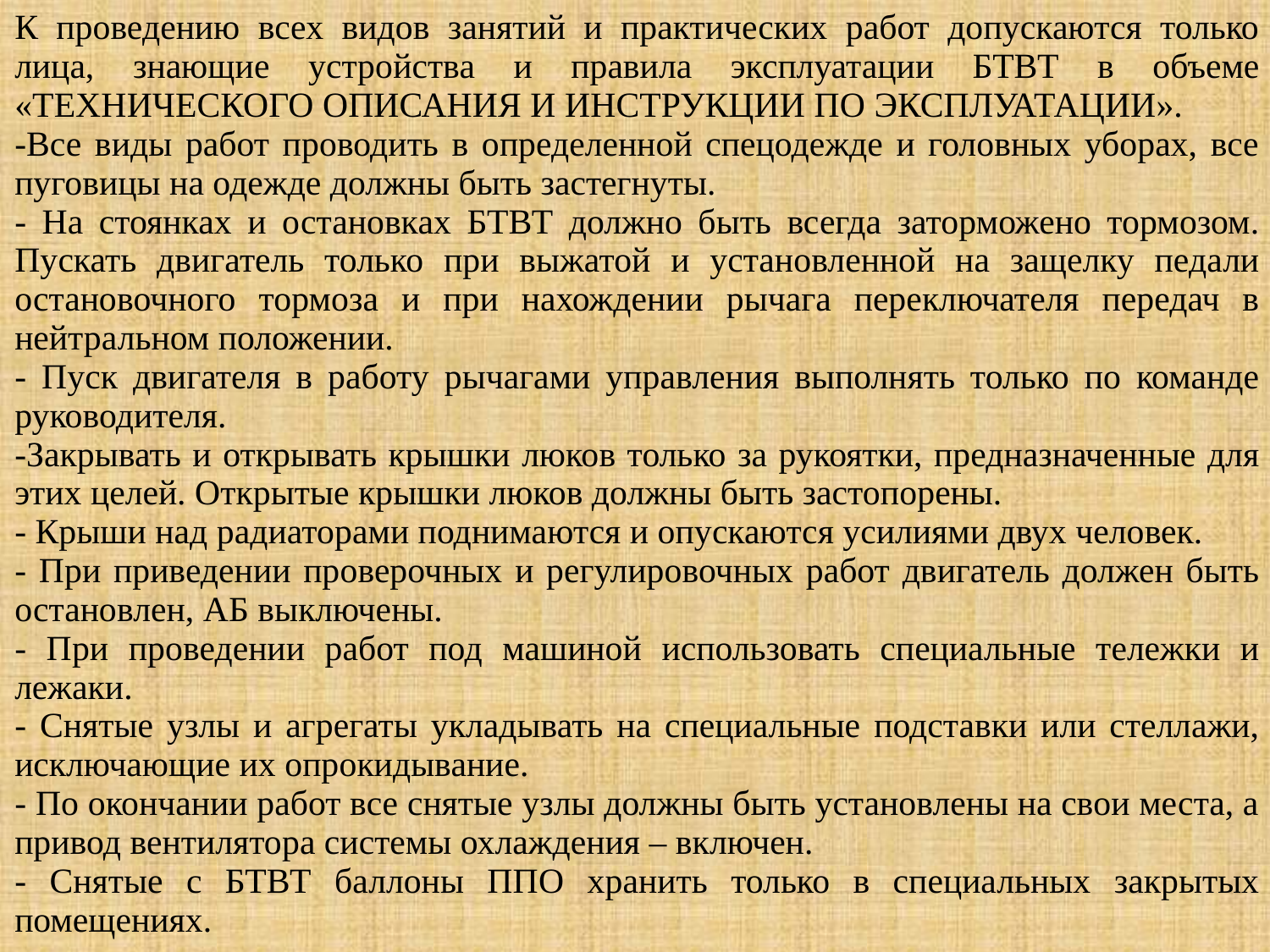

К проведению всех видов занятий и практических работ допускаются только лица, знающие устройства и правила эксплуатации БТВТ в объеме «ТЕХНИЧЕСКОГО ОПИСАНИЯ И ИНСТРУКЦИИ ПО ЭКСПЛУАТАЦИИ».
-Все виды работ проводить в определенной спецодежде и головных уборах, все пуговицы на одежде должны быть застегнуты.
- На стоянках и остановках БТВТ должно быть всегда заторможено тормозом. Пускать двигатель только при выжатой и установленной на защелку педали остановочного тормоза и при нахождении рычага переключателя передач в нейтральном положении.
- Пуск двигателя в работу рычагами управления выполнять только по команде руководителя.
-Закрывать и открывать крышки люков только за рукоятки, предназначенные для этих целей. Открытые крышки люков должны быть застопорены.
- Крыши над радиаторами поднимаются и опускаются усилиями двух человек.
- При приведении проверочных и регулировочных работ двигатель должен быть остановлен, АБ выключены.
- При проведении работ под машиной использовать специальные тележки и лежаки.
- Снятые узлы и агрегаты укладывать на специальные подставки или стеллажи, исключающие их опрокидывание.
- По окончании работ все снятые узлы должны быть установлены на свои места, а привод вентилятора системы охлаждения – включен.
- Снятые с БТВТ баллоны ППО хранить только в специальных закрытых помещениях.